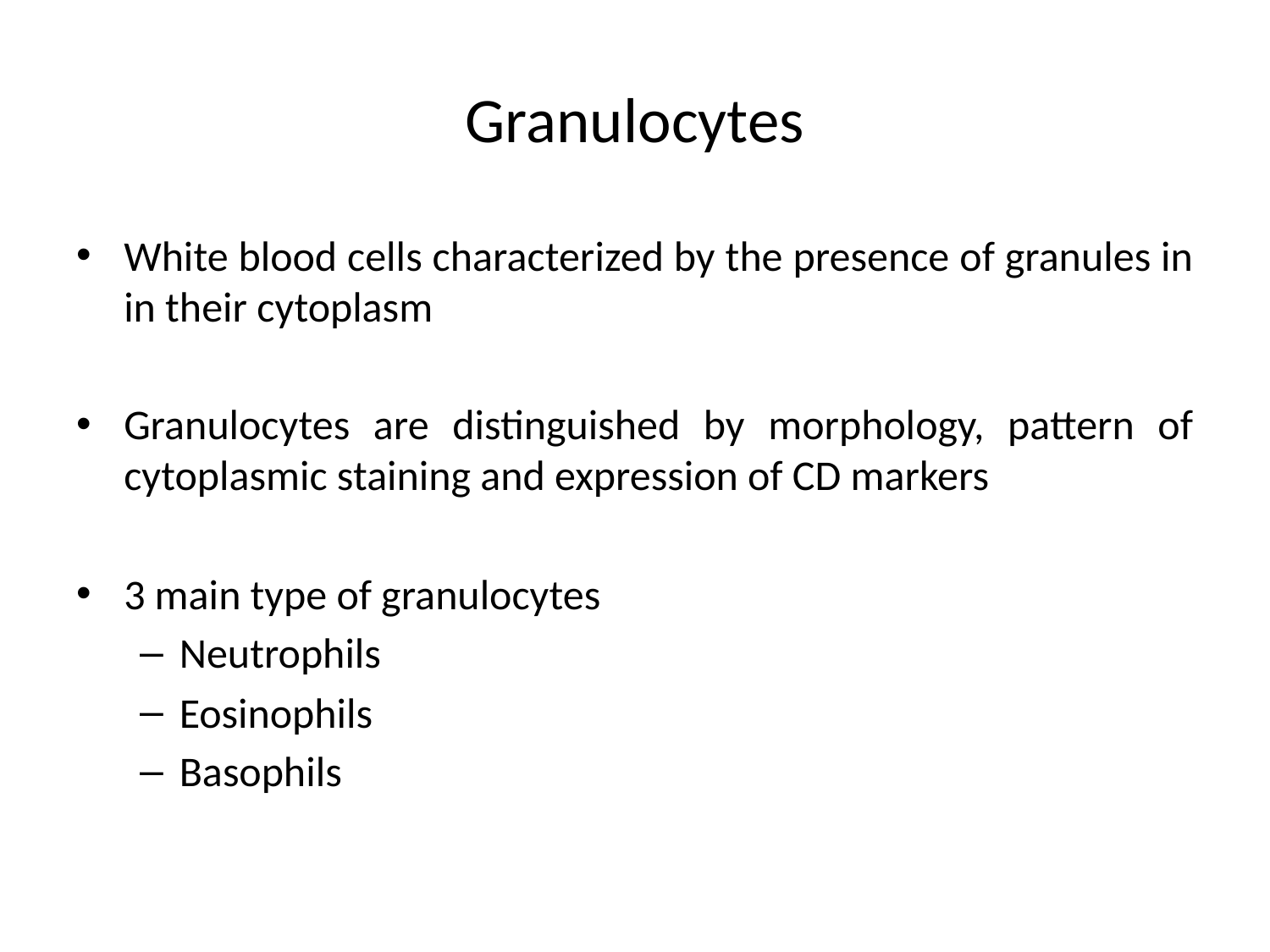

# Granulocytes
White blood cells characterized by the presence of granules in in their cytoplasm

Granulocytes are distinguished by morphology, pattern of cytoplasmic staining and expression of CD markers

3 main type of granulocytes
Neutrophils
Eosinophils
Basophils